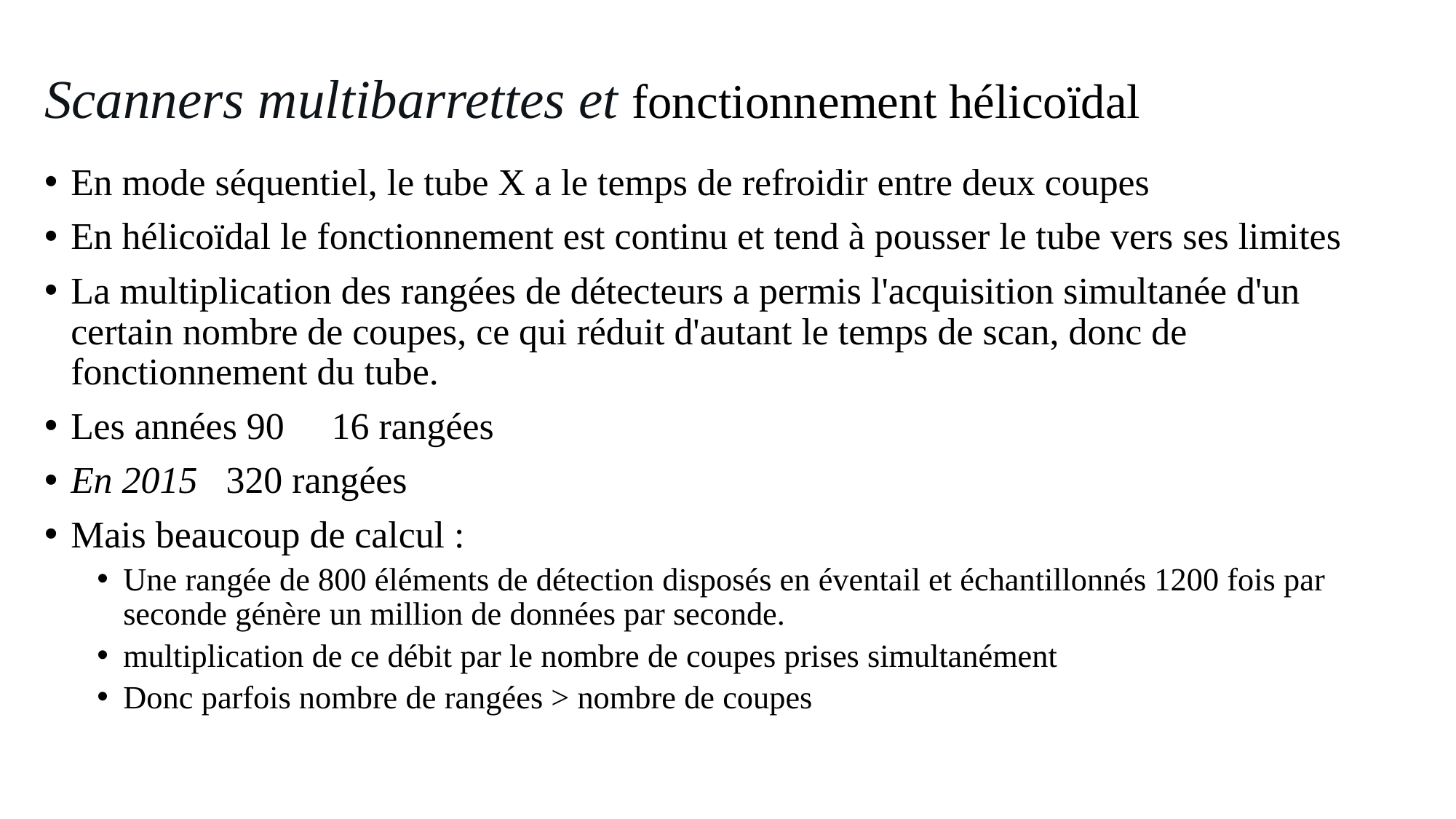

# Scanners multibarrettes et fonctionnement hélicoïdal
En mode séquentiel, le tube X a le temps de refroidir entre deux coupes
En hélicoïdal le fonctionnement est continu et tend à pousser le tube vers ses limites
La multiplication des rangées de détecteurs a permis l'acquisition simultanée d'un certain nombre de coupes, ce qui réduit d'autant le temps de scan, donc de fonctionnement du tube.
Les années 90     16 rangées
En 2015   320 rangées
Mais beaucoup de calcul :
Une rangée de 800 éléments de détection disposés en éventail et échantillonnés 1200 fois par seconde génère un million de données par seconde.
multiplication de ce débit par le nombre de coupes prises simultanément
Donc parfois nombre de rangées > nombre de coupes